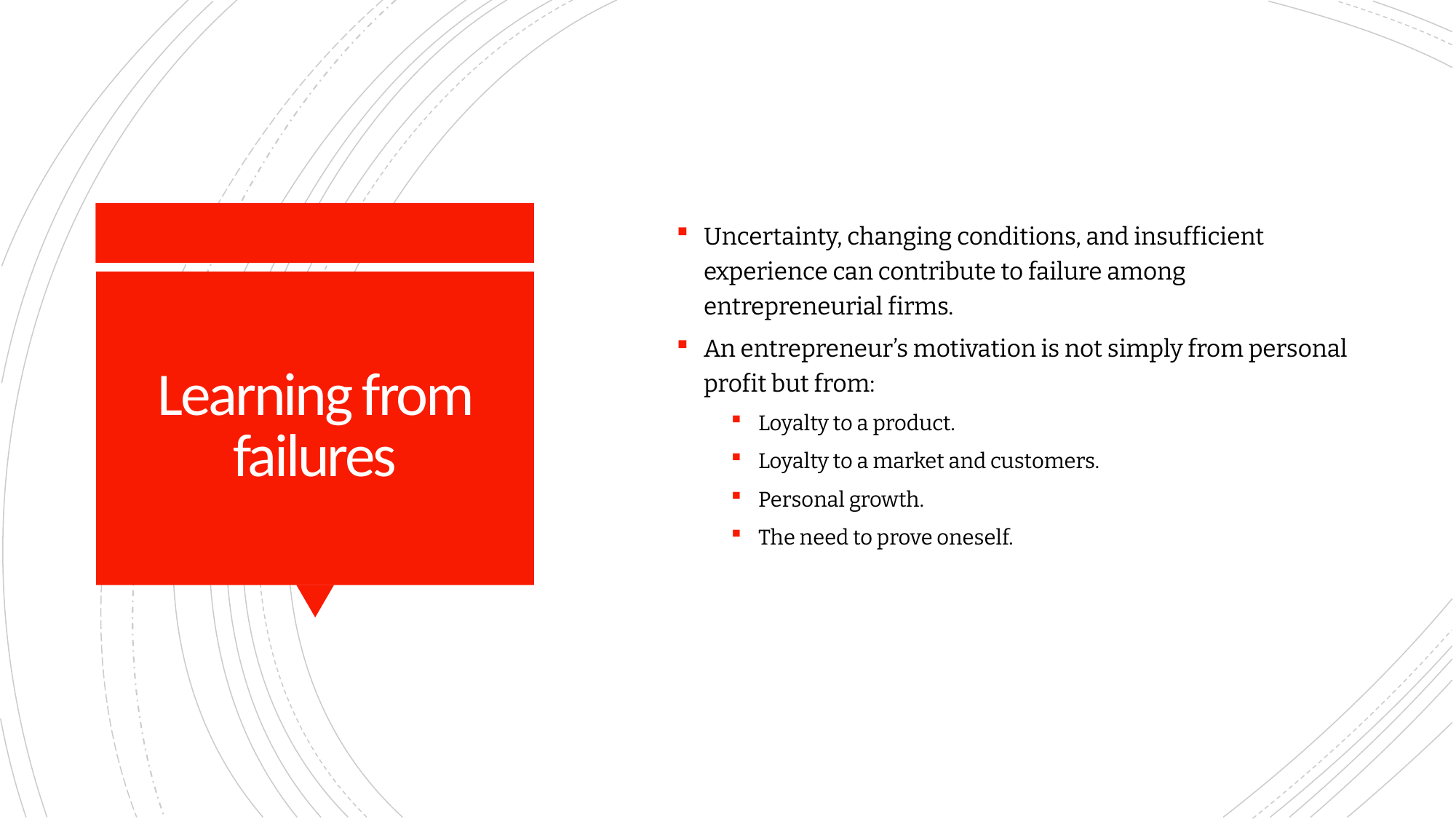

Uncertainty, changing conditions, and insufficient experience can contribute to failure among entrepreneurial firms.
An entrepreneur’s motivation is not simply from personal profit but from:
Loyalty to a product.
Loyalty to a market and customers.
Personal growth.
The need to prove oneself.

# Learning from failures